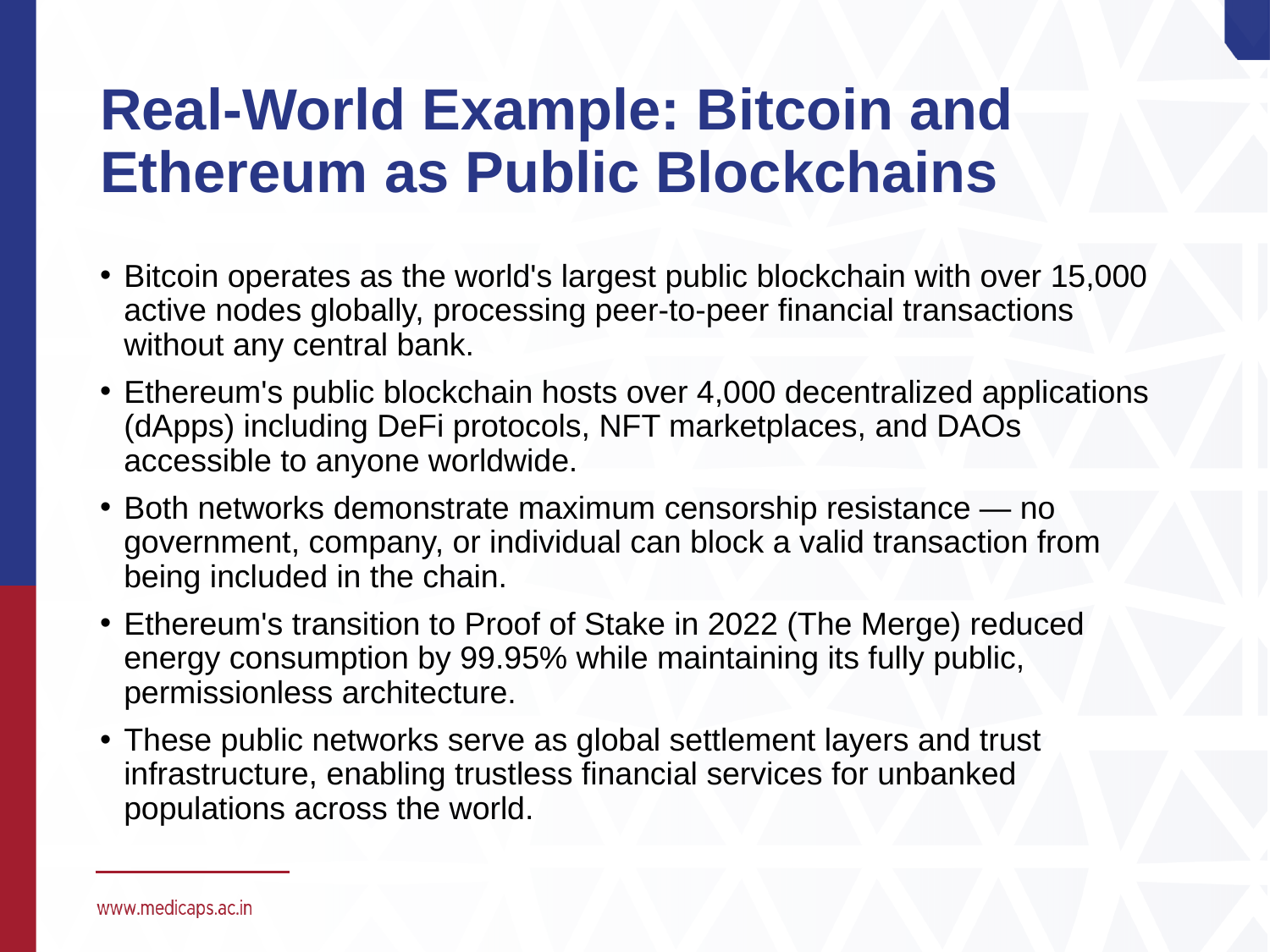

# Real-World Example: Bitcoin and Ethereum as Public Blockchains
Bitcoin operates as the world's largest public blockchain with over 15,000 active nodes globally, processing peer-to-peer financial transactions without any central bank.
Ethereum's public blockchain hosts over 4,000 decentralized applications (dApps) including DeFi protocols, NFT marketplaces, and DAOs accessible to anyone worldwide.
Both networks demonstrate maximum censorship resistance — no government, company, or individual can block a valid transaction from being included in the chain.
Ethereum's transition to Proof of Stake in 2022 (The Merge) reduced energy consumption by 99.95% while maintaining its fully public, permissionless architecture.
These public networks serve as global settlement layers and trust infrastructure, enabling trustless financial services for unbanked populations across the world.